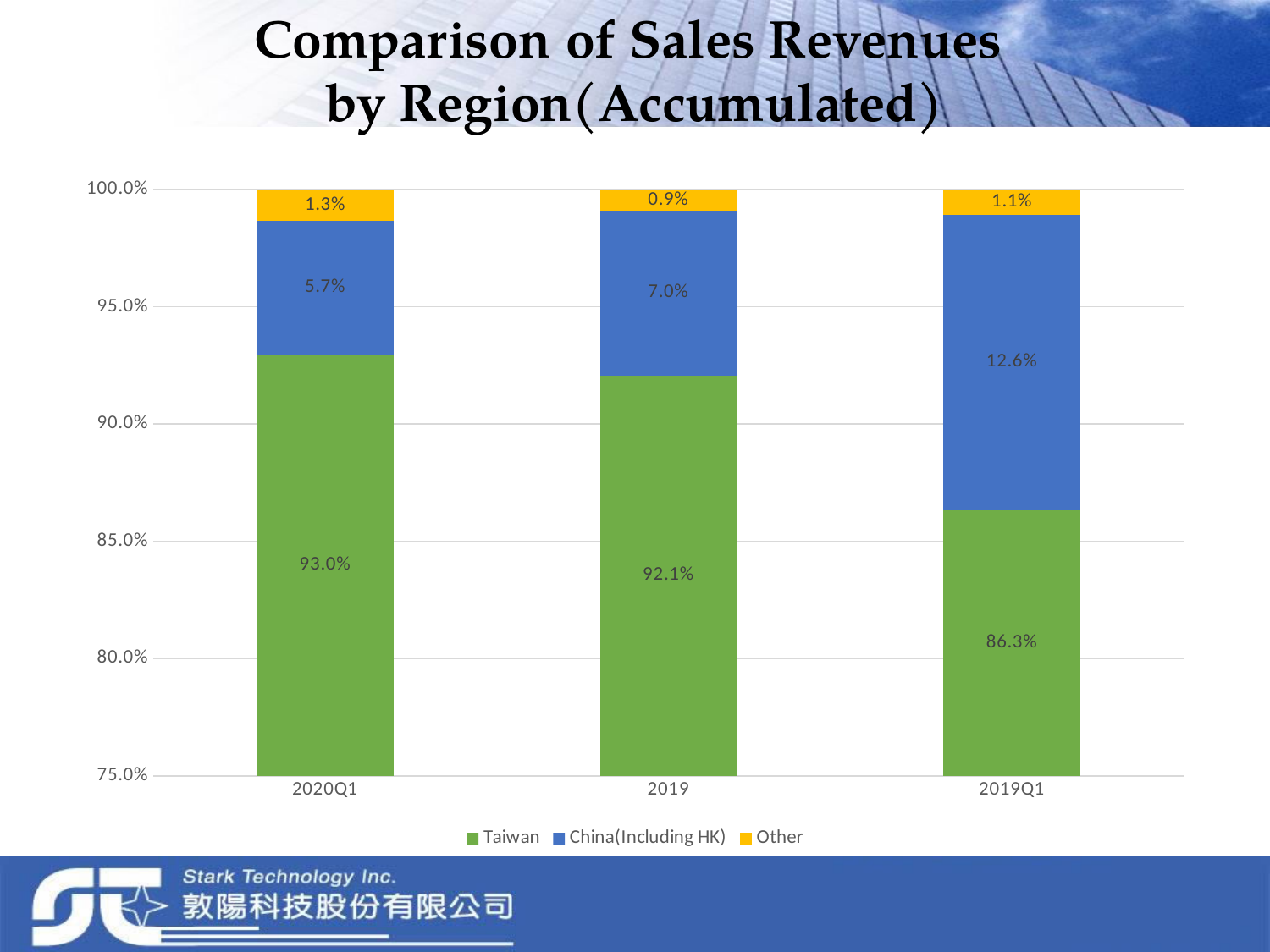

# Comparison of Sales Revenues by Region(Accumulated)

### Chart

| Category | Taiwan | China(Including HK) | Other |
|---|---|---|---|
| 2020Q1 | 0.9298579261111037 | 0.05686689800288647 | 0.013275175886009844 |
| 2019 | 0.920777838601909 | 0.07032555618072604 | 0.008896605217365006 |
| 2019Q1 | 0.8633799208398405 | 0.12586593265830262 | 0.01075414650185689 |